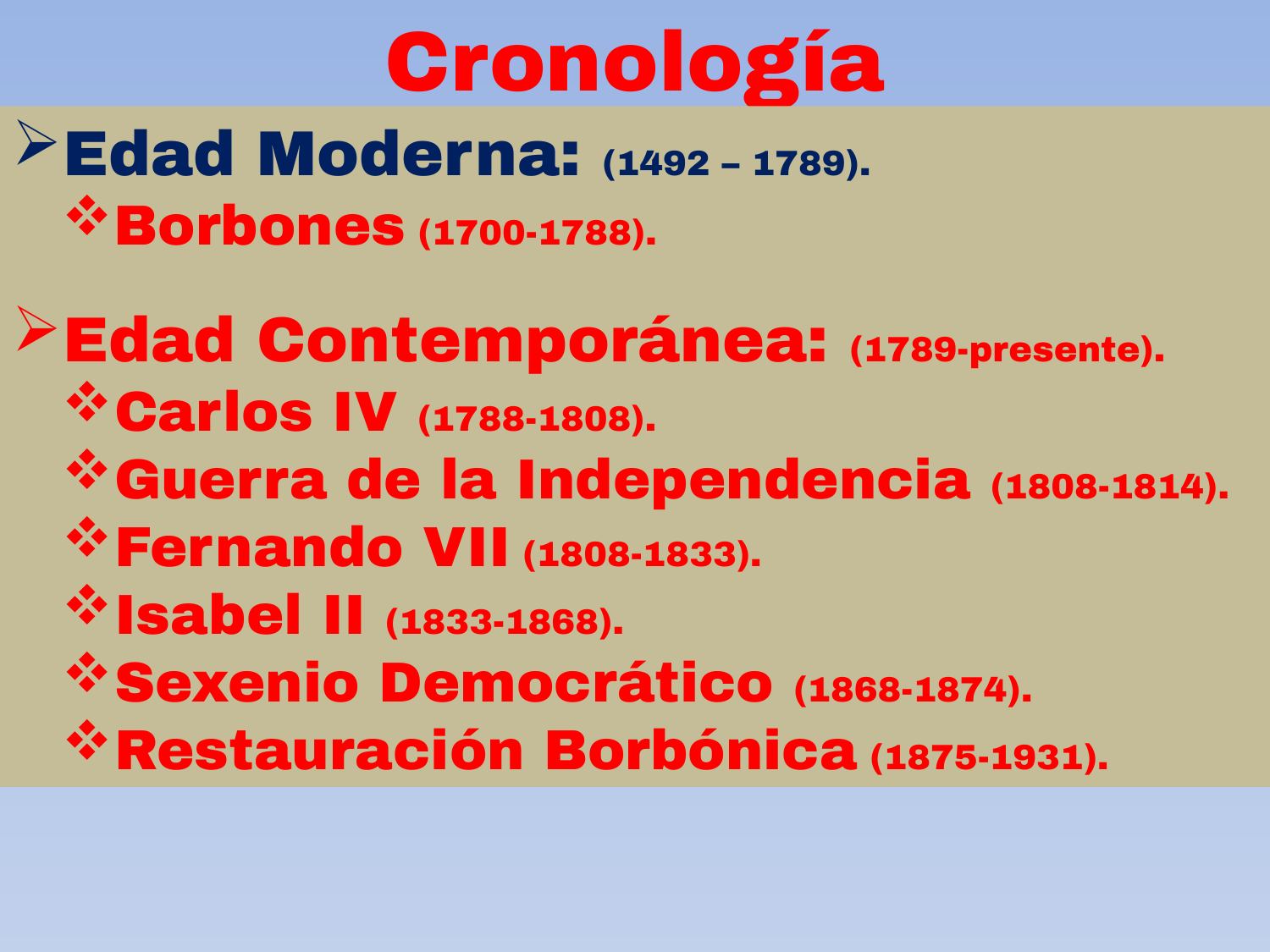

Cronología
Edad Moderna: (1492 – 1789).
Borbones (1700-1788).

Edad Contemporánea: (1789-presente).
Carlos IV (1788-1808).
Guerra de la Independencia (1808-1814).
Fernando VII (1808-1833).
Isabel II (1833-1868).
Sexenio Democrático (1868-1874).
Restauración Borbónica (1875-1931).